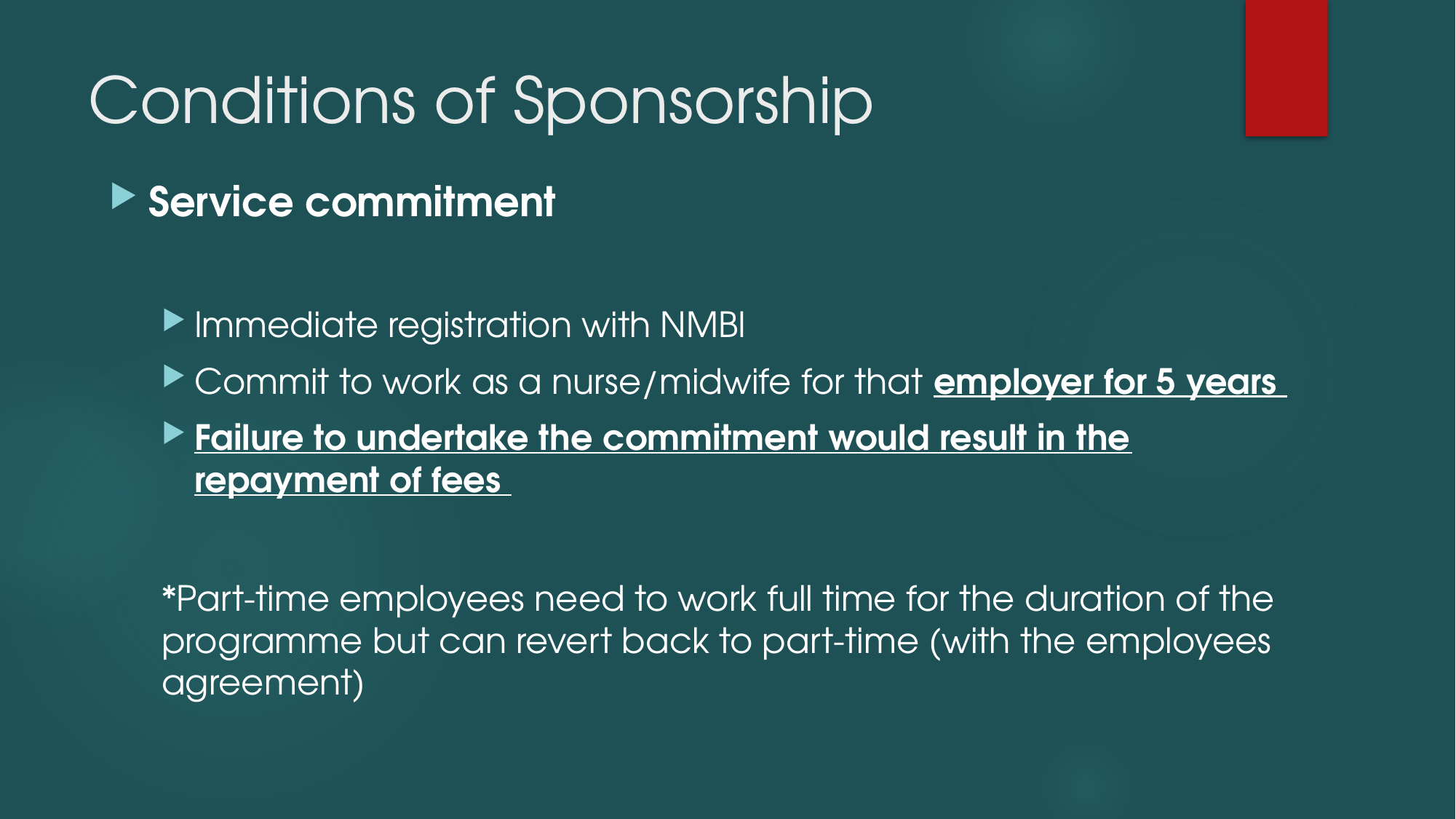

# Conditions of Sponsorship
Service commitment

Immediate registration with NMBI
Commit to work as a nurse/midwife for that employer for 5 years
Failure to undertake the commitment would result in the repayment of fees

*Part-time employees need to work full time for the duration of the programme but can revert back to part-time (with the employees agreement)